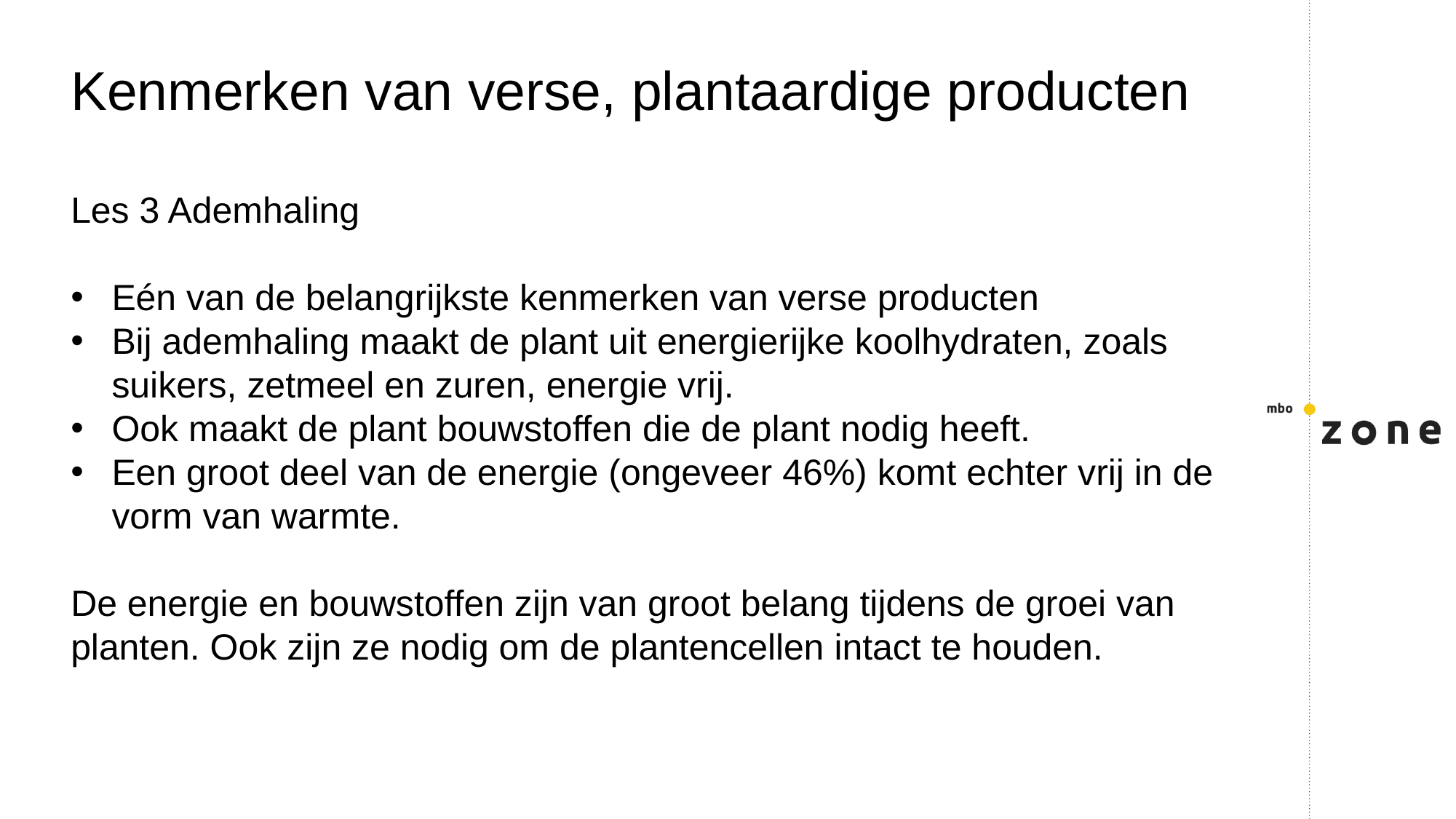

Kenmerken van verse, plantaardige producten

Les 3 Ademhaling

Eén van de belangrijkste kenmerken van verse producten
Bij ademhaling maakt de plant uit energierijke koolhydraten, zoals suikers, zetmeel en zuren, energie vrij.
Ook maakt de plant bouwstoffen die de plant nodig heeft.
Een groot deel van de energie (ongeveer 46%) komt echter vrij in de vorm van warmte.

De energie en bouwstoffen zijn van groot belang tijdens de groei van planten. Ook zijn ze nodig om de plantencellen intact te houden.